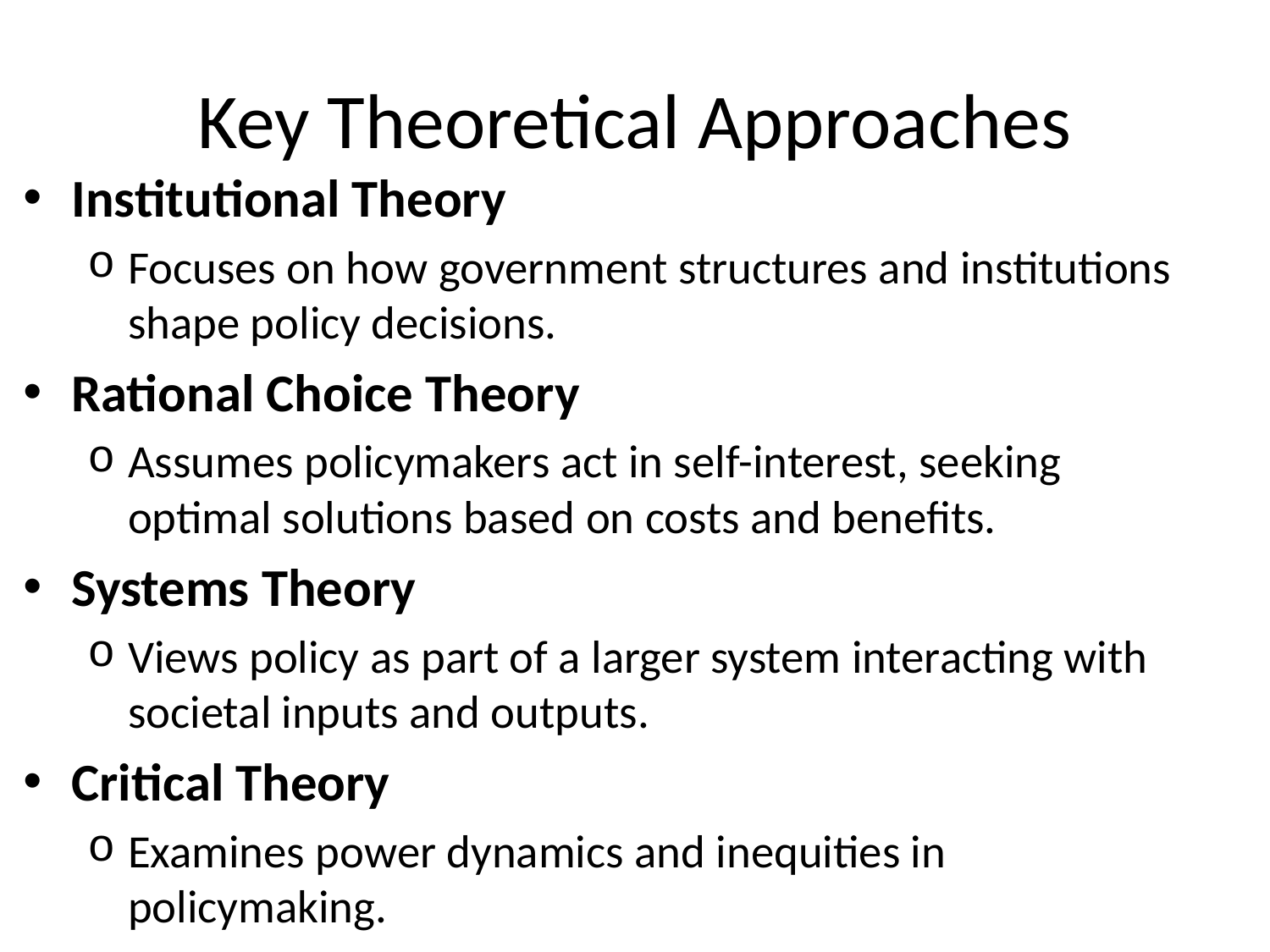

# Key Theoretical Approaches
Institutional Theory
Focuses on how government structures and institutions shape policy decisions.
Rational Choice Theory
Assumes policymakers act in self-interest, seeking optimal solutions based on costs and benefits.
Systems Theory
Views policy as part of a larger system interacting with societal inputs and outputs.
Critical Theory
Examines power dynamics and inequities in policymaking.